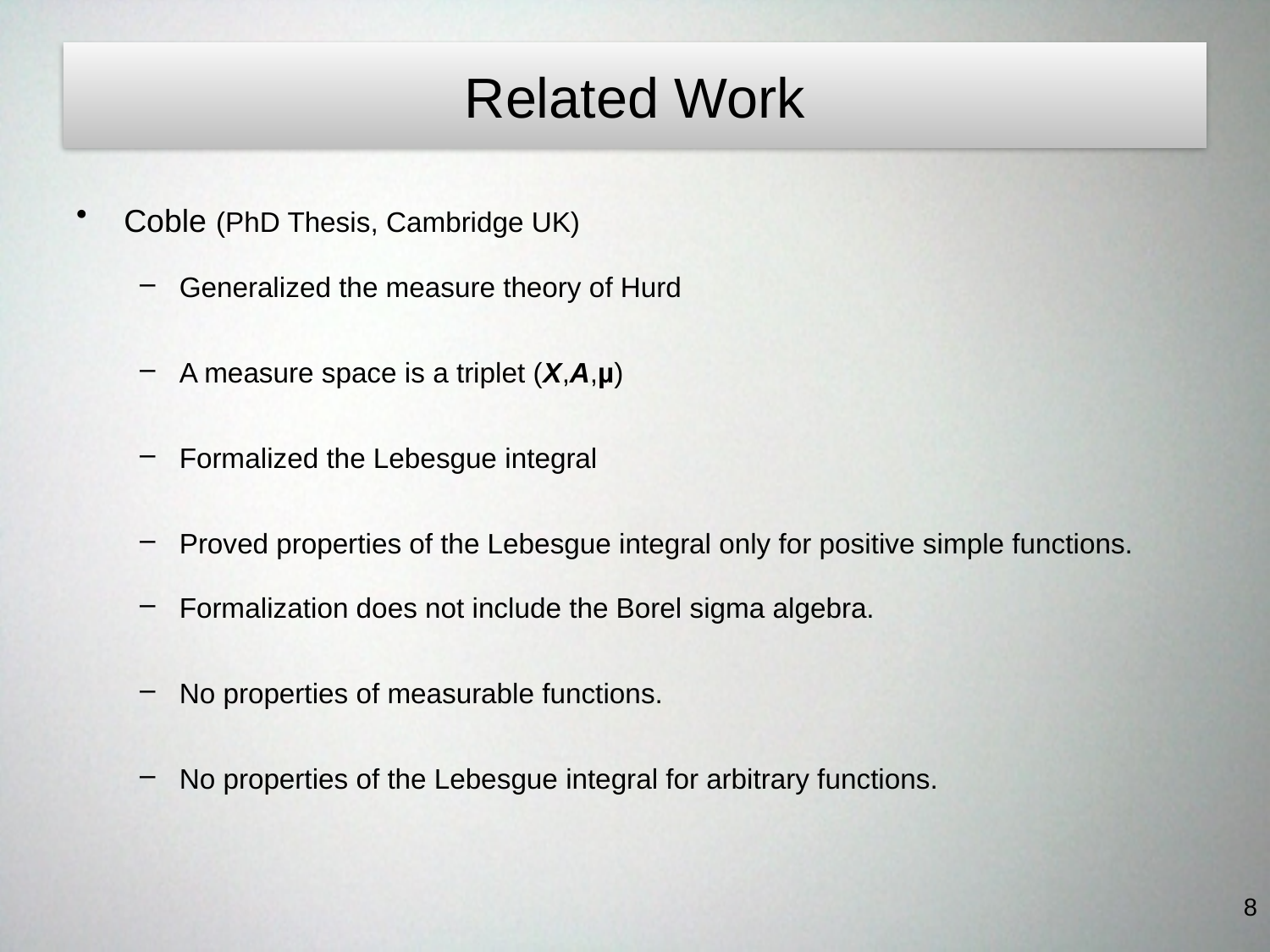

Related Work
Coble (PhD Thesis, Cambridge UK)

Generalized the measure theory of Hurd

A measure space is a triplet (X,A,µ)

Formalized the Lebesgue integral

Proved properties of the Lebesgue integral only for positive simple functions.

Formalization does not include the Borel sigma algebra.

No properties of measurable functions.

No properties of the Lebesgue integral for arbitrary functions.
8